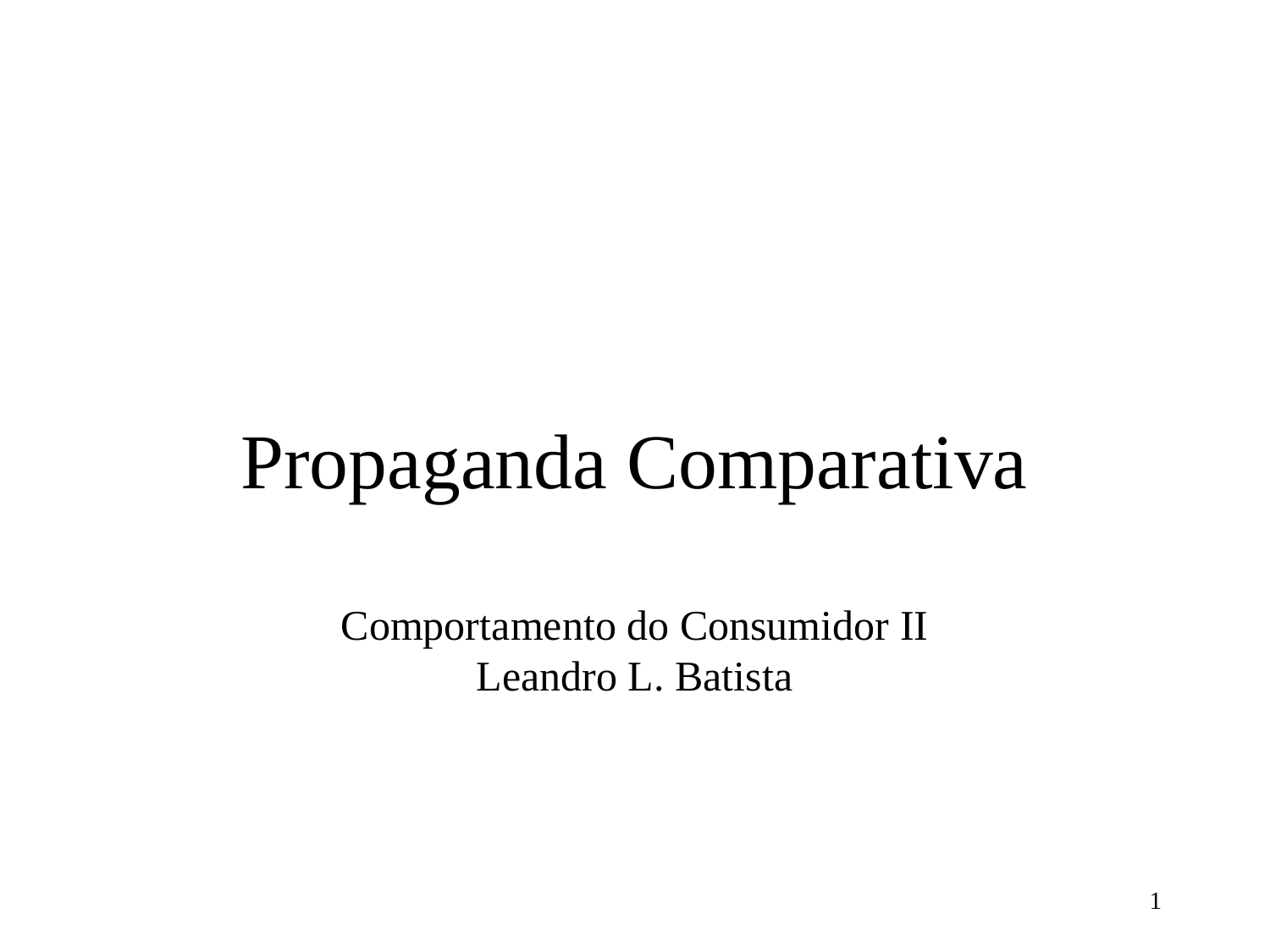

# Propaganda Comparativa Comportamento do Consumidor II Leandro L. Batista
1